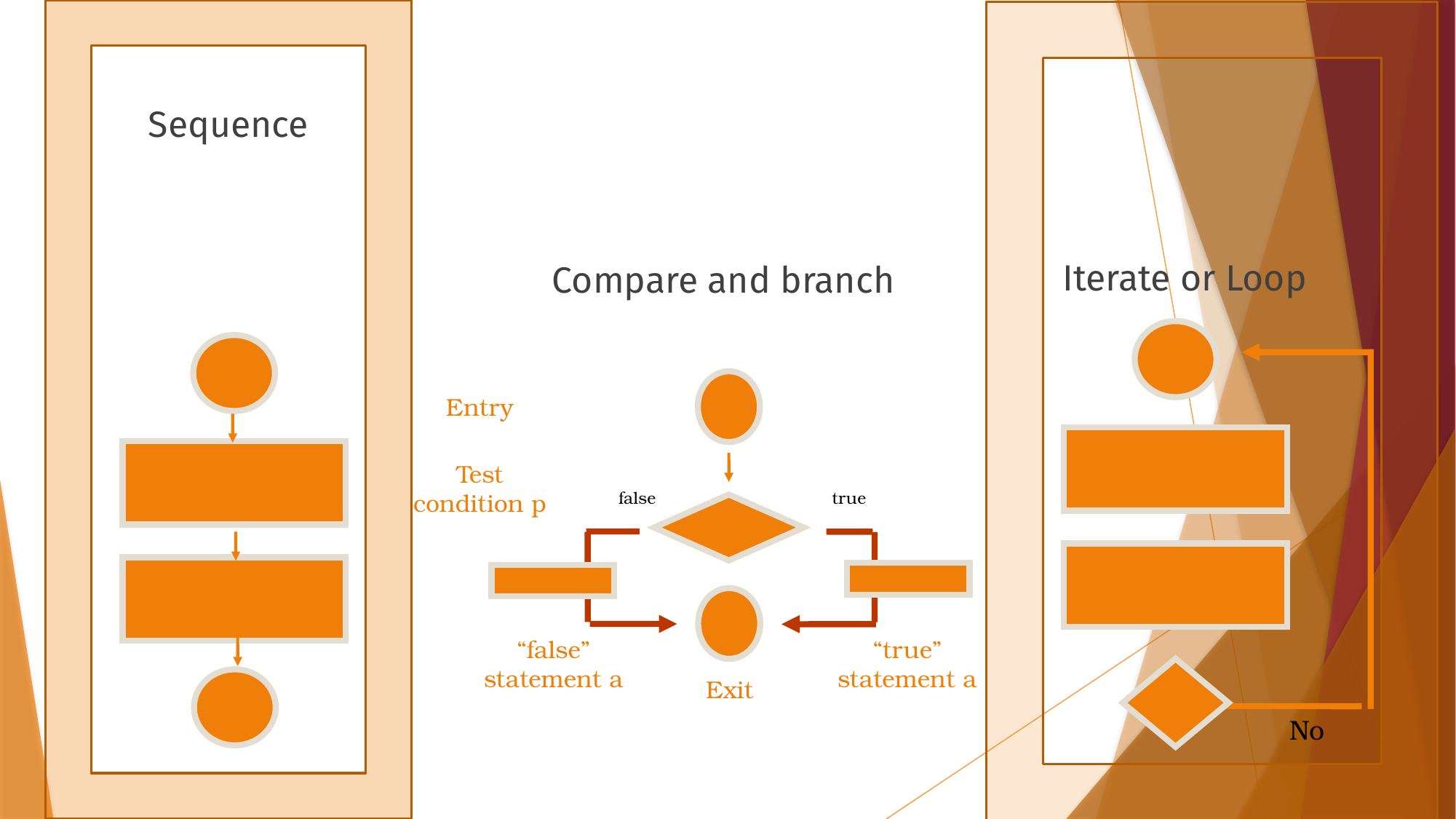

Sequence
Iterate or Loop
Compare and branch

No

Entry

Test condition p
false
true

“false” statement a
“true” statement a
Exit
Nouf Aljaffan (C) 2018